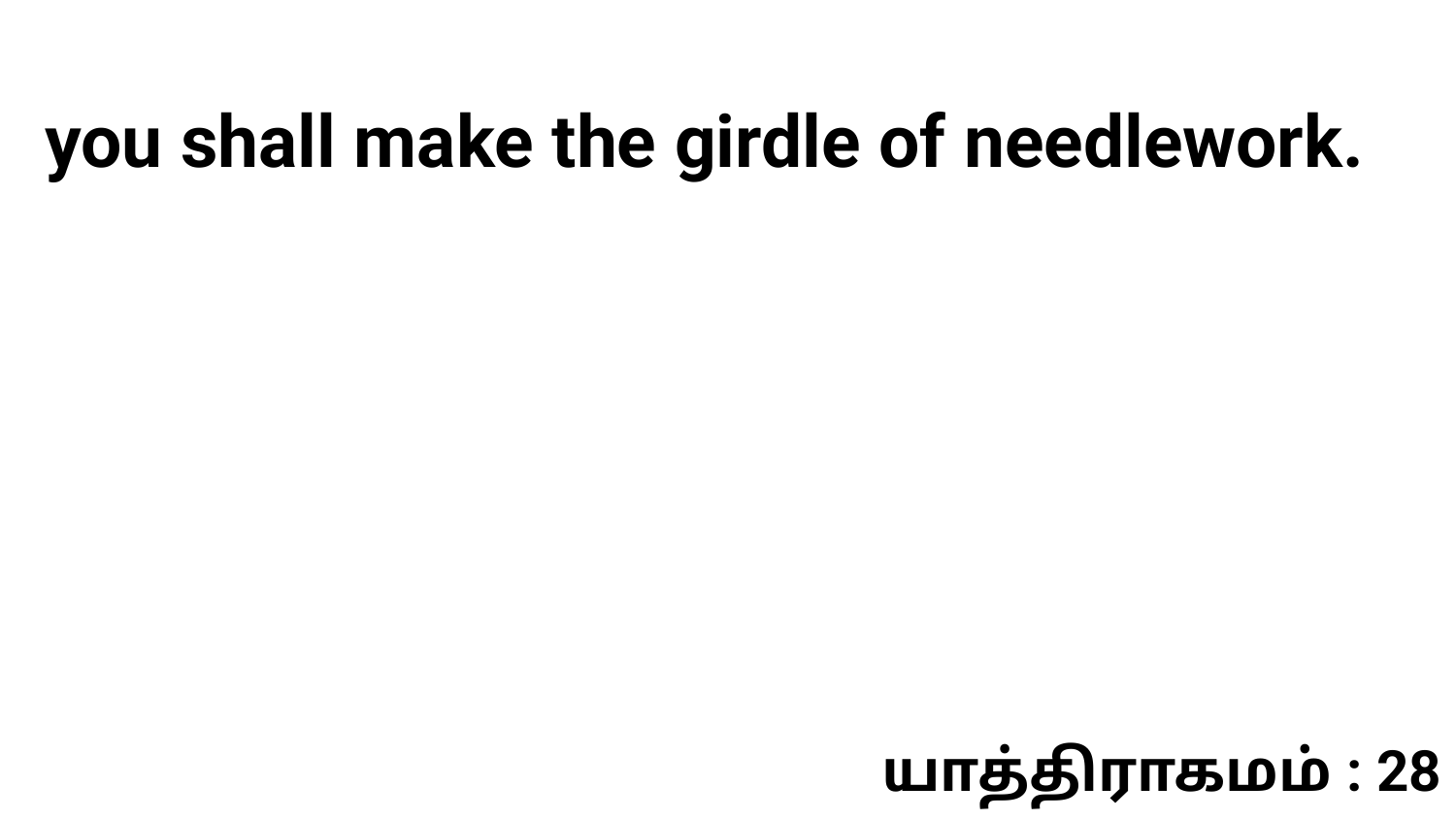

you shall make the girdle of needlework.
யாத்திராகமம் : 28